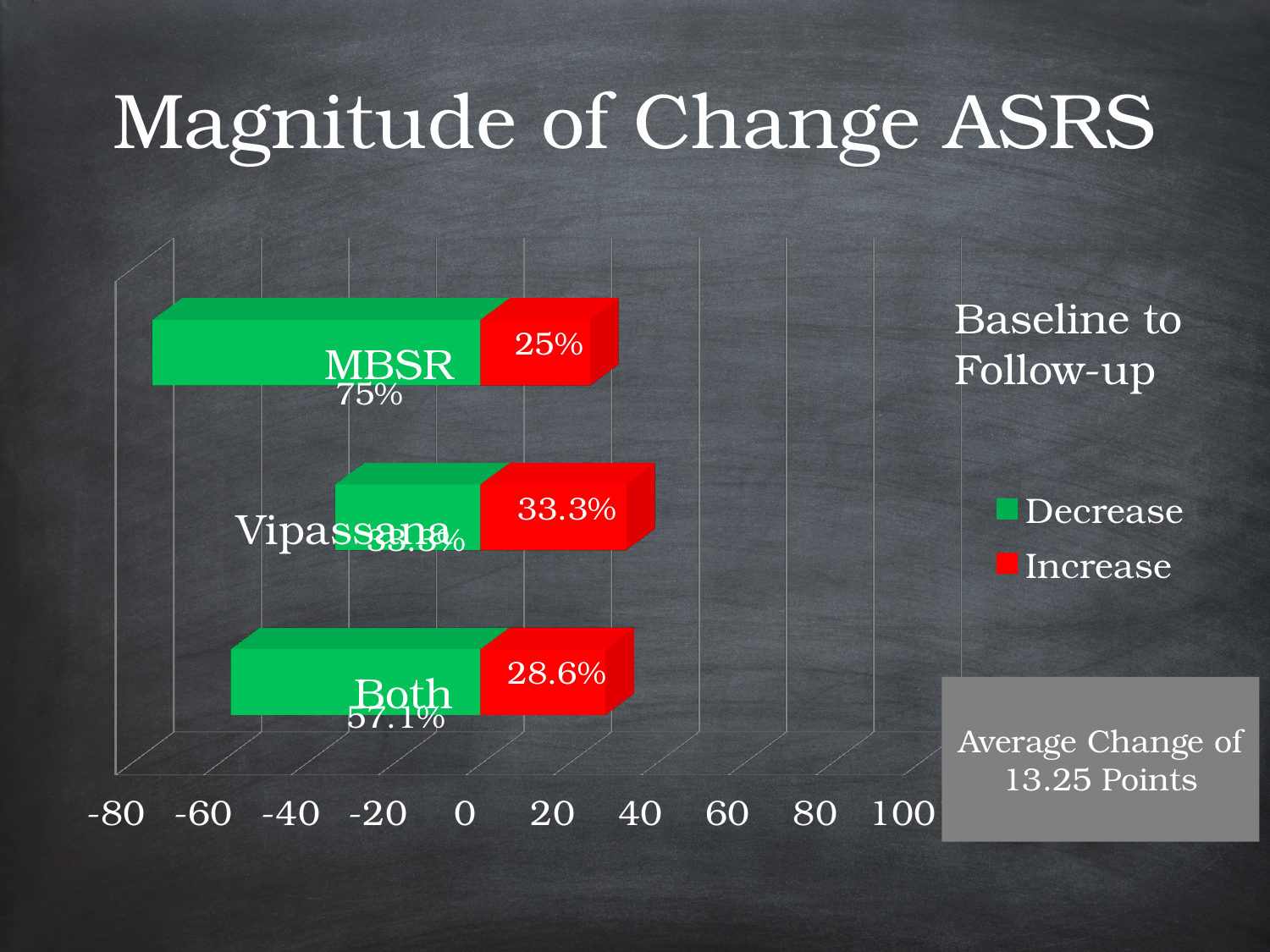

# Magnitude of Change ASRS

[unsupported chart]

Baseline to Follow-up

Average Change of 13.25 Points